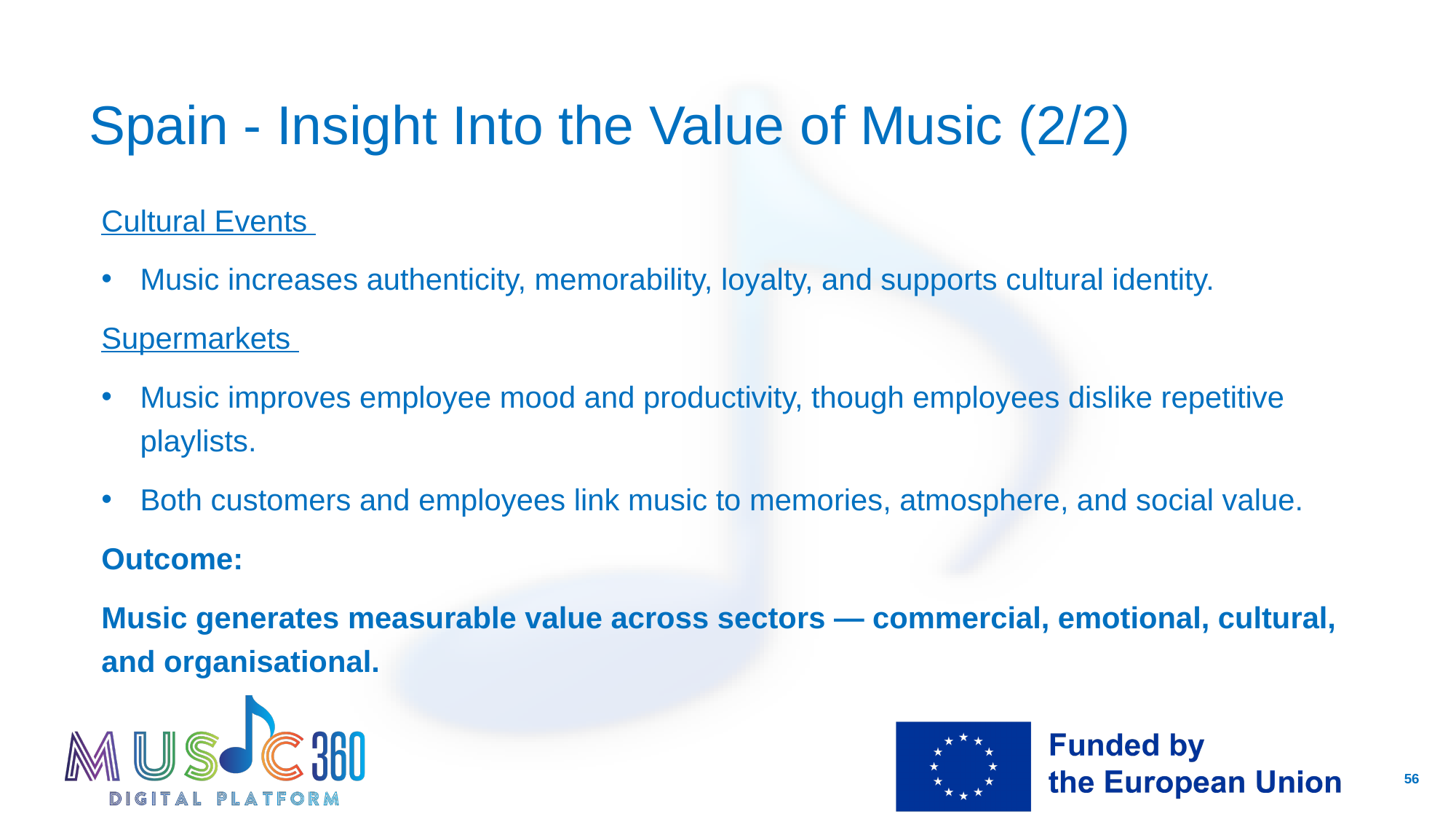

# Spain - Insight Into the Value of Music (2/2)
Cultural Events
Music increases authenticity, memorability, loyalty, and supports cultural identity.
Supermarkets
Music improves employee mood and productivity, though employees dislike repetitive playlists.
Both customers and employees link music to memories, atmosphere, and social value.
Outcome:
Music generates measurable value across sectors — commercial, emotional, cultural, and organisational.
56